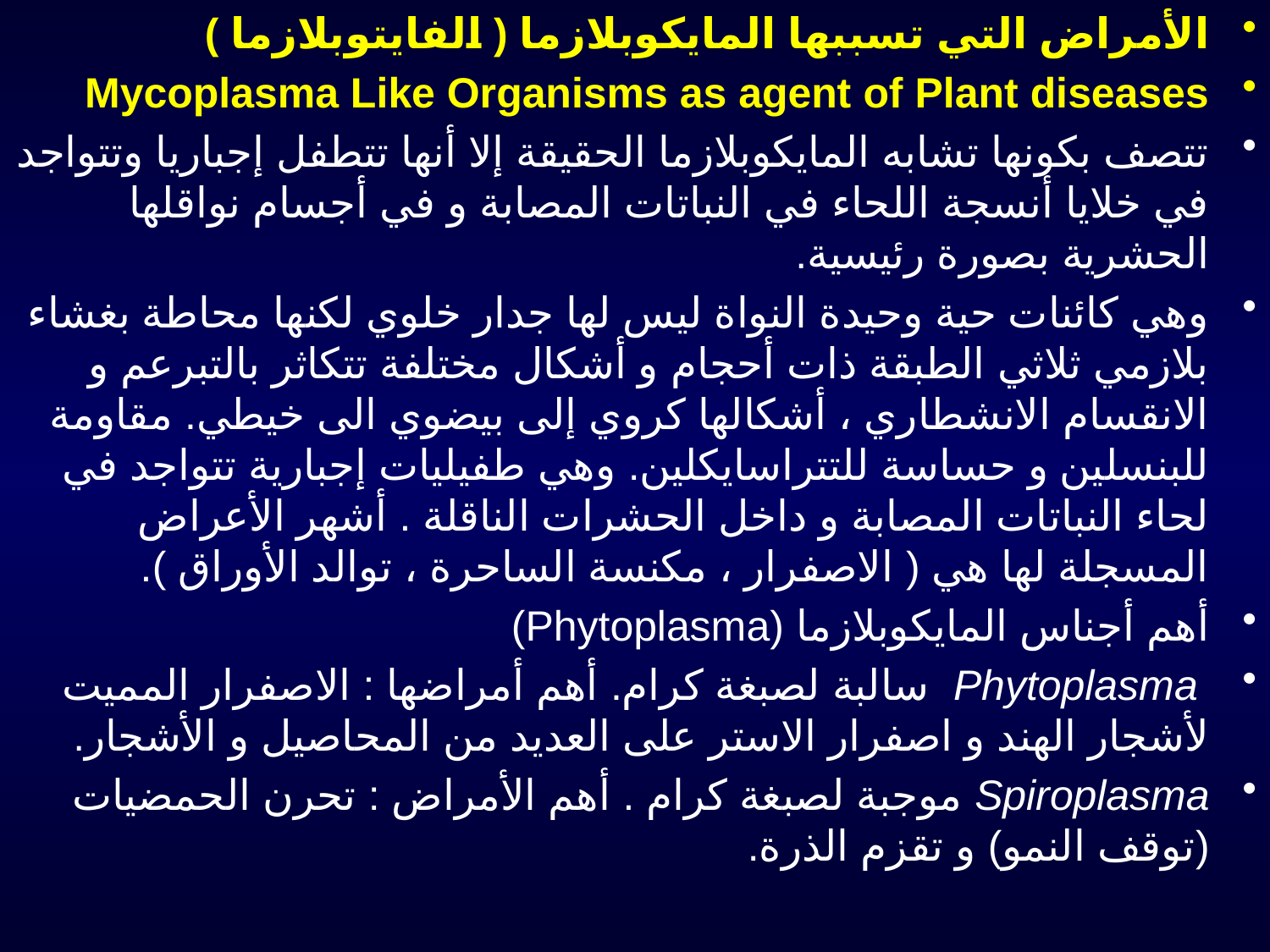

# الأمراض التي تسببها المايكوبلازما ( الفايتوبلازما )
Mycoplasma Like Organisms as agent of Plant diseases
تتصف بكونها تشابه المايكوبلازما الحقيقة إلا أنها تتطفل إجباريا وتتواجد في خلايا أنسجة اللحاء في النباتات المصابة و في أجسام نواقلها الحشرية بصورة رئيسية.
وهي كائنات حية وحيدة النواة ليس لها جدار خلوي لكنها محاطة بغشاء بلازمي ثلاثي الطبقة ذات أحجام و أشكال مختلفة تتكاثر بالتبرعم و الانقسام الانشطاري ، أشكالها كروي إلى بيضوي الى خيطي. مقاومة للبنسلين و حساسة للتتراسايكلين. وهي طفيليات إجبارية تتواجد في لحاء النباتات المصابة و داخل الحشرات الناقلة . أشهر الأعراض المسجلة لها هي ( الاصفرار ، مكنسة الساحرة ، توالد الأوراق ).
أهم أجناس المايكوبلازما (Phytoplasma)
 Phytoplasma  سالبة لصبغة كرام. أهم أمراضها : الاصفرار المميت لأشجار الهند و اصفرار الاستر على العديد من المحاصيل و الأشجار.
Spiroplasma موجبة لصبغة كرام . أهم الأمراض : تحرن الحمضيات (توقف النمو) و تقزم الذرة.